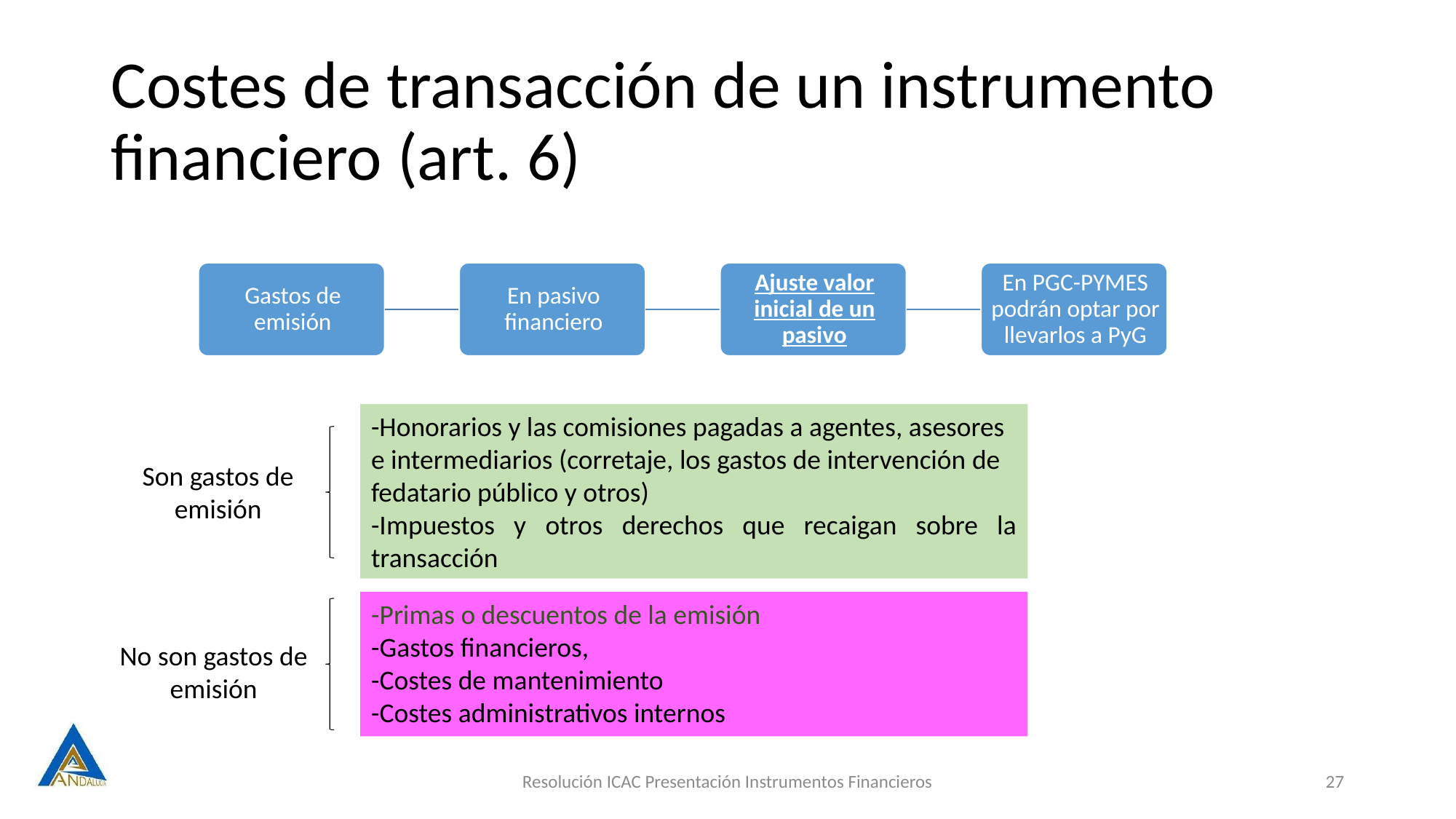

Gastos de emisión

En pasivo financiero

Ajuste valor inicial de un pasivo

En PGC-PYMES podrán optar por llevarlos a PyG
# Costes de transacción de un instrumento financiero (art. 6)
-Honorarios y las comisiones pagadas a agentes, asesores e intermediarios (corretaje, los gastos de intervención de fedatario público y otros)
-Impuestos y otros derechos que recaigan sobre la transacción

Son gastos de emisión
-Primas o descuentos de la emisión
-Gastos financieros,
-Costes de mantenimiento
-Costes administrativos internos

No son gastos de emisión
Resolución ICAC Presentación Instrumentos Financieros
27